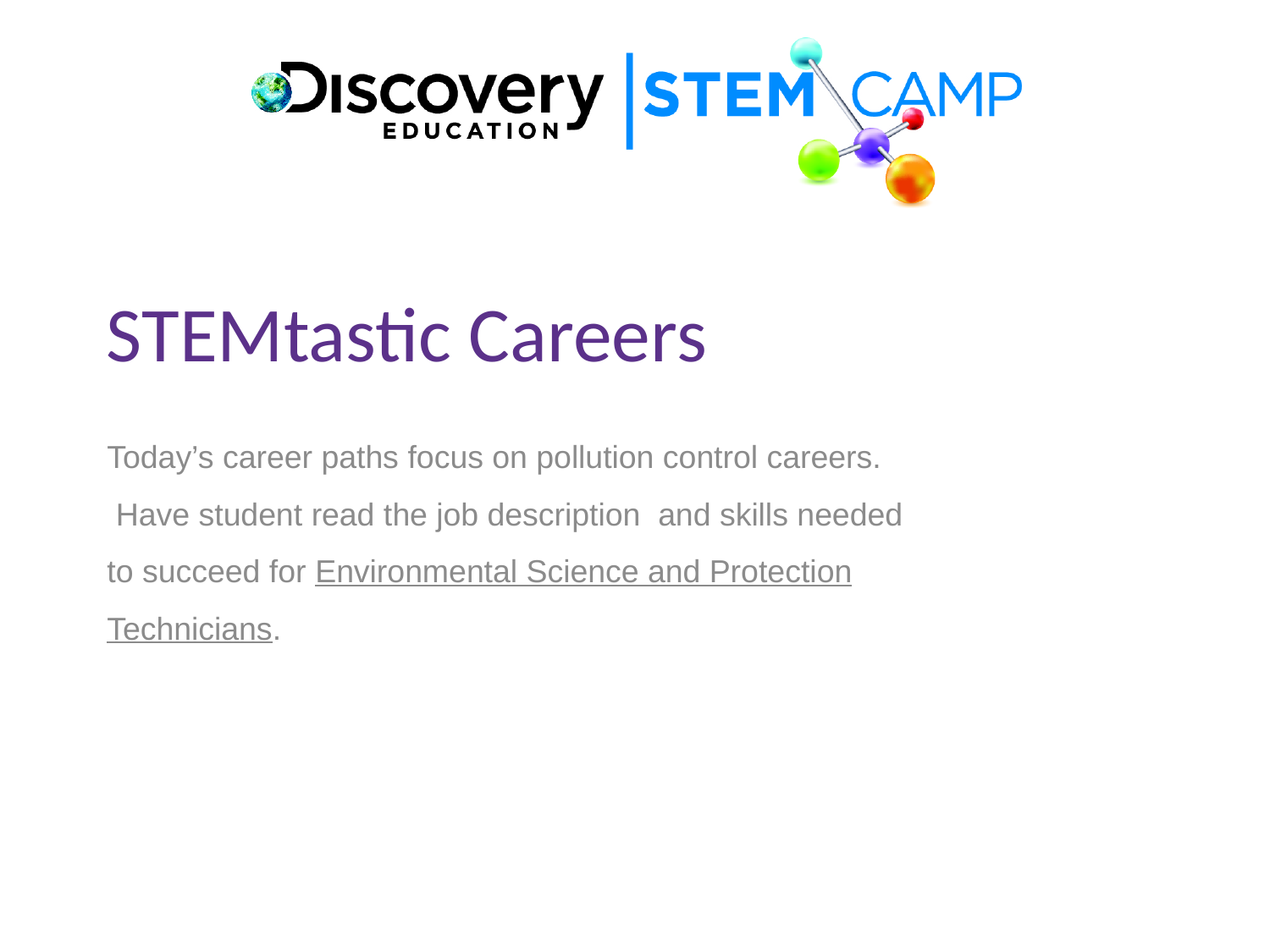

# STEMtastic Careers
Today’s career paths focus on pollution control careers.  Have student read the job description  and skills needed to succeed for Environmental Science and Protection Technicians.